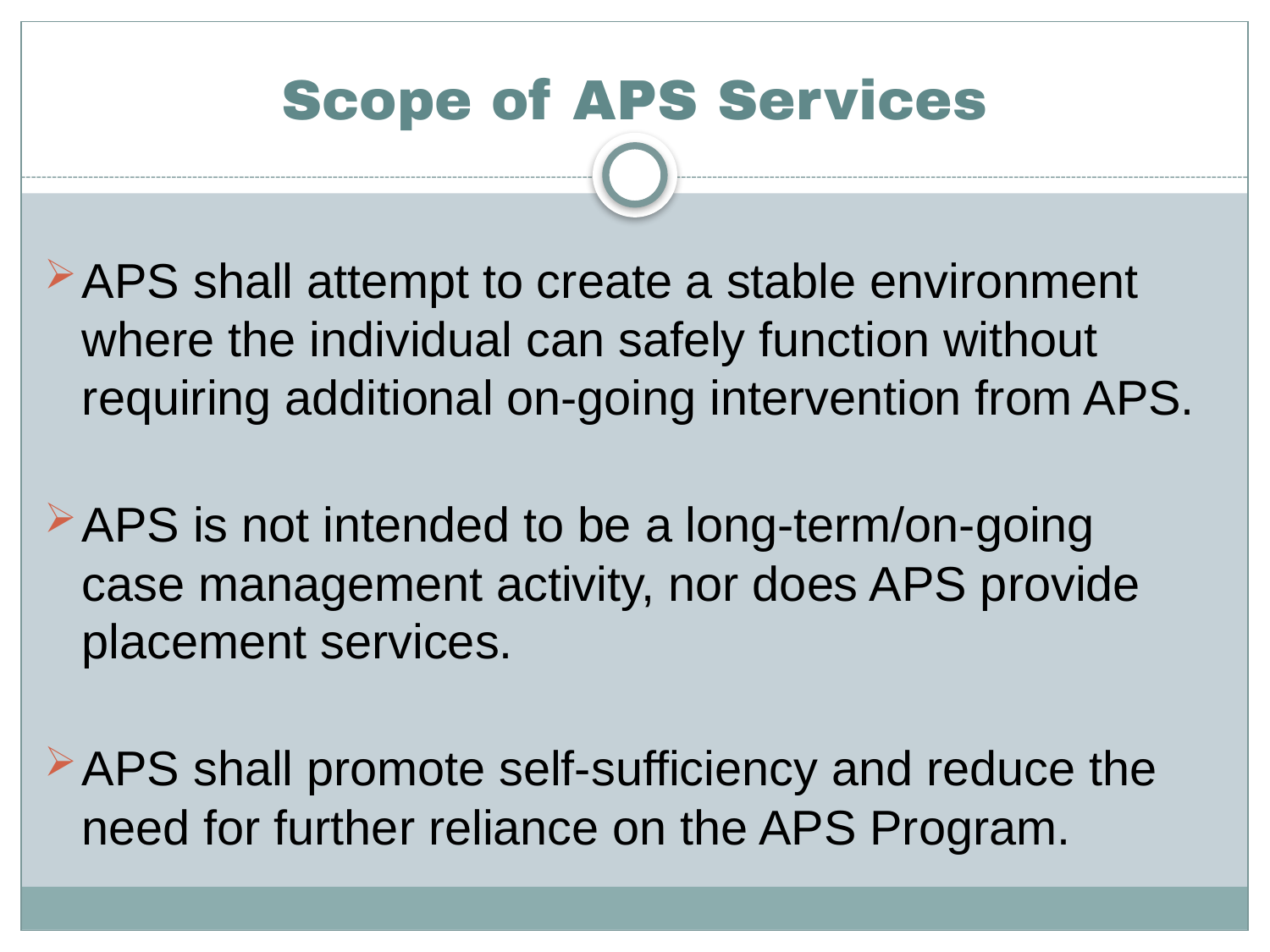

# Scope of APS Services
APS shall attempt to create a stable environment where the individual can safely function without requiring additional on-going intervention from APS.

APS is not intended to be a long-term/on-going case management activity, nor does APS provide placement services.

APS shall promote self-sufficiency and reduce the need for further reliance on the APS Program.